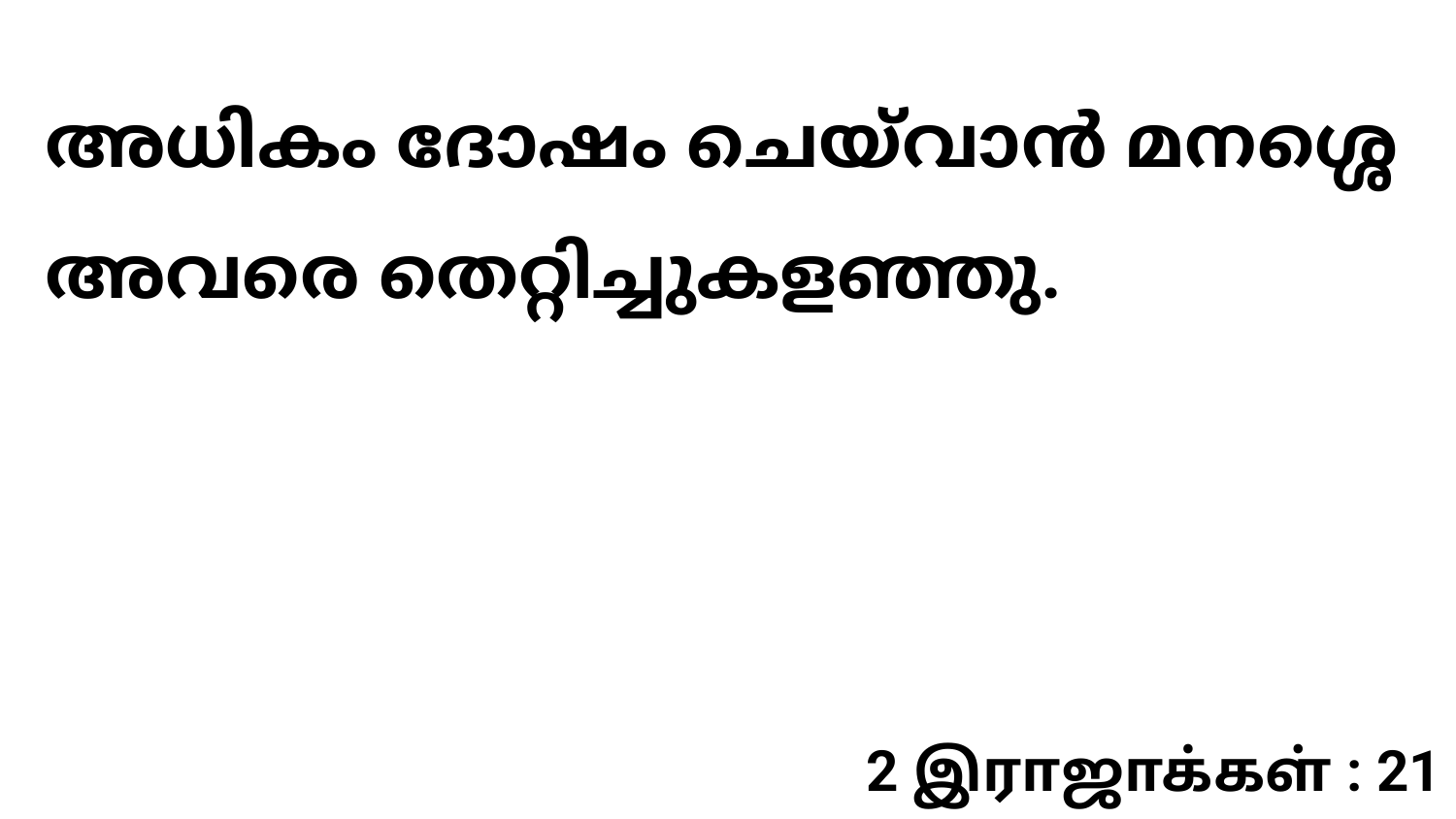

അധികം ദോഷം ചെയ്‍വാൻ മനശ്ശെ അവരെ തെറ്റിച്ചുകളഞ്ഞു.
2 இராஜாக்கள் : 21